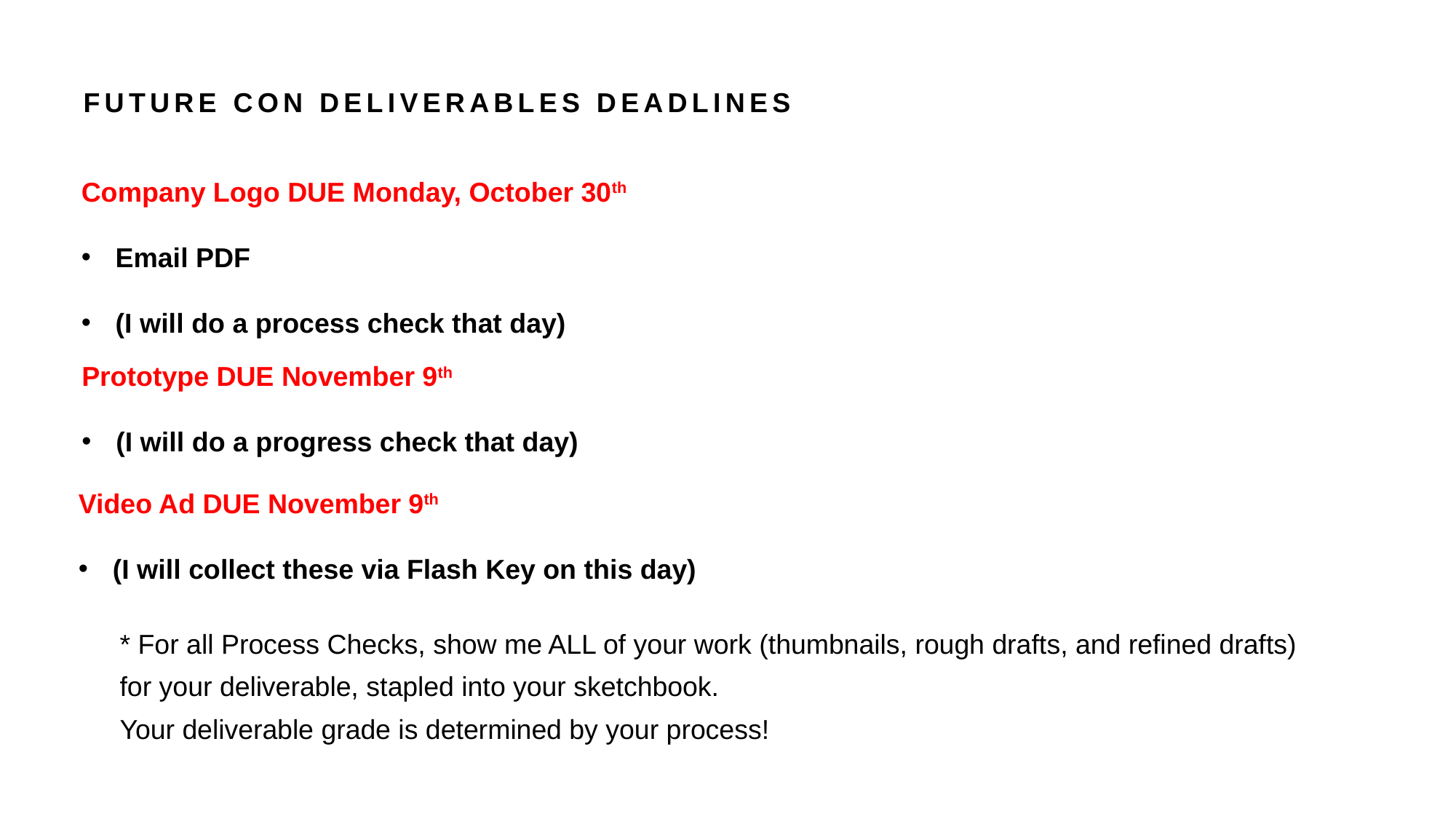

FUTURE CON DELIVERABLES DEADLINES
Company Logo DUE Monday, October 30th

Email PDF

(I will do a process check that day)
Prototype DUE November 9th

(I will do a progress check that day)
Video Ad DUE November 9th

(I will collect these via Flash Key on this day)
* For all Process Checks, show me ALL of your work (thumbnails, rough drafts, and refined drafts)
for your deliverable, stapled into your sketchbook.
Your deliverable grade is determined by your process!